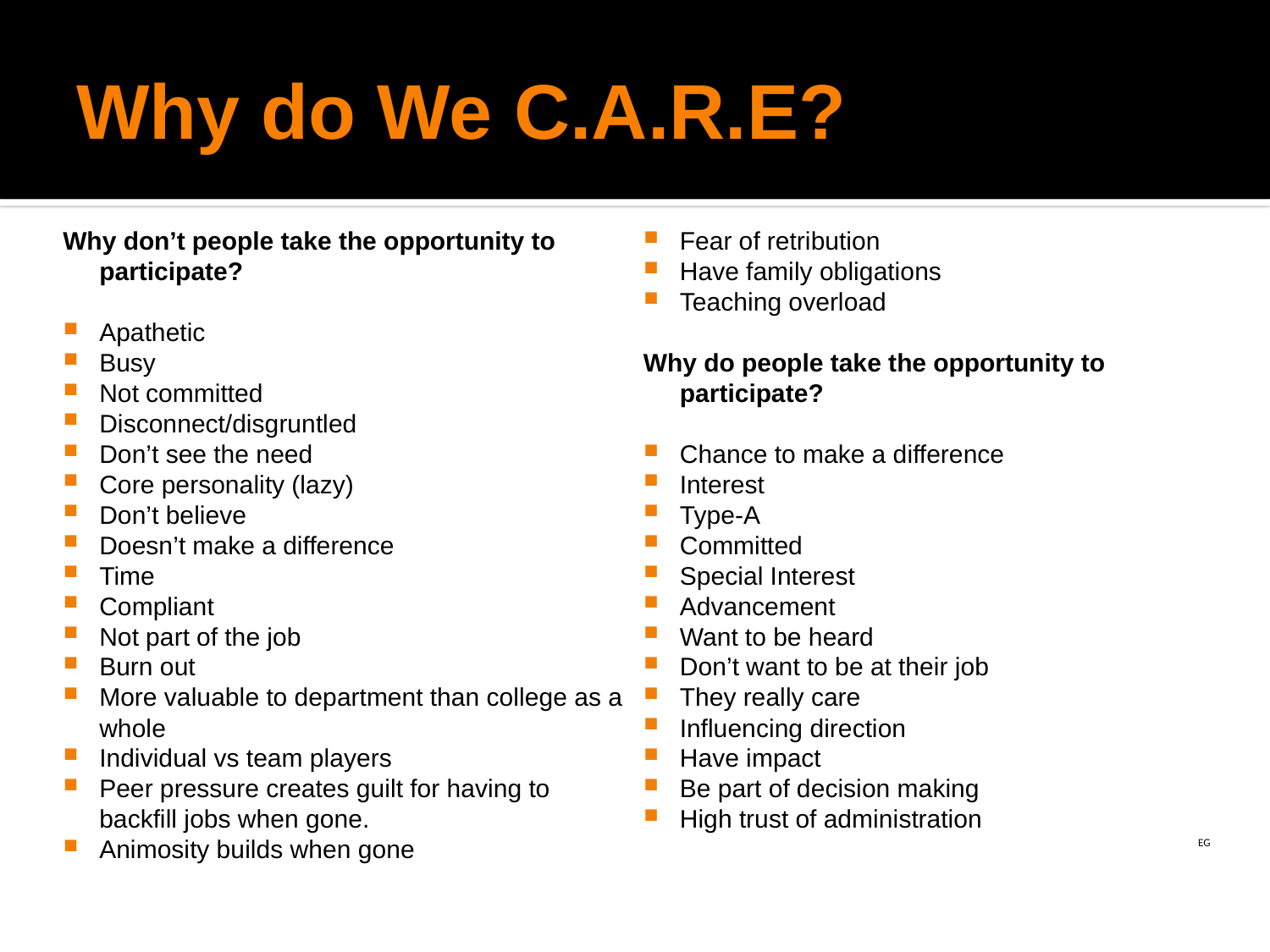

# Why do We C.A.R.E?
Why don’t people take the opportunity to participate?

Apathetic
Busy
Not committed
Disconnect/disgruntled
Don’t see the need
Core personality (lazy)
Don’t believe
Doesn’t make a difference
Time
Compliant
Not part of the job
Burn out
More valuable to department than college as a whole
Individual vs team players
Peer pressure creates guilt for having to backfill jobs when gone.
Animosity builds when gone
Fear of retribution
Have family obligations
Teaching overload

Why do people take the opportunity to participate?

Chance to make a difference
Interest
Type-A
Committed
Special Interest
Advancement
Want to be heard
Don’t want to be at their job
They really care
Influencing direction
Have impact
Be part of decision making
High trust of administration
EG